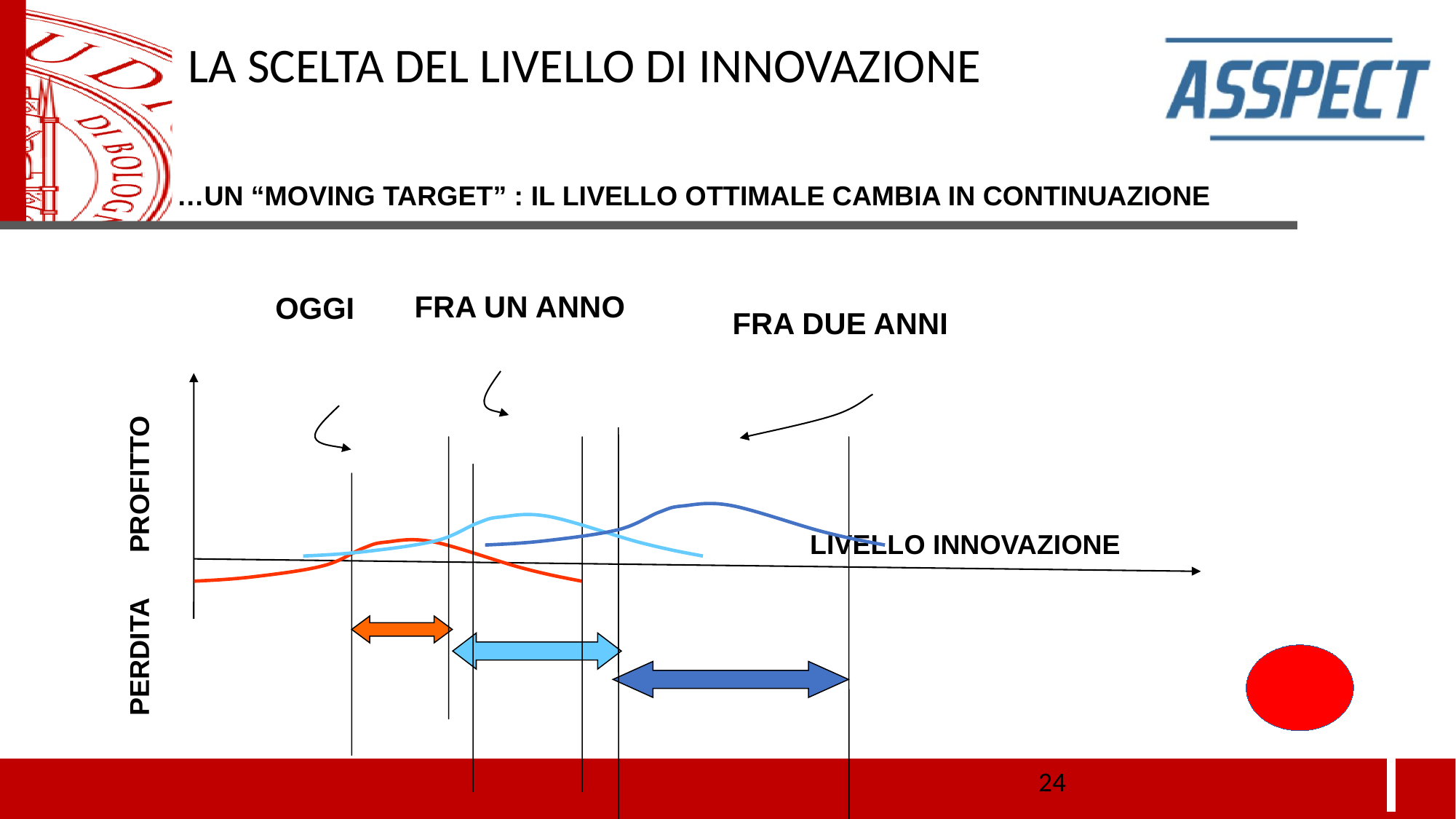

LA SCELTA DEL LIVELLO DI INNOVAZIONE
…UN “MOVING TARGET” : IL LIVELLO OTTIMALE CAMBIA IN CONTINUAZIONE
FRA UN ANNO

OGGI

 FRA DUE ANNI

LIVELLO INNOVAZIONE
PERDITA      PROFITTO

24